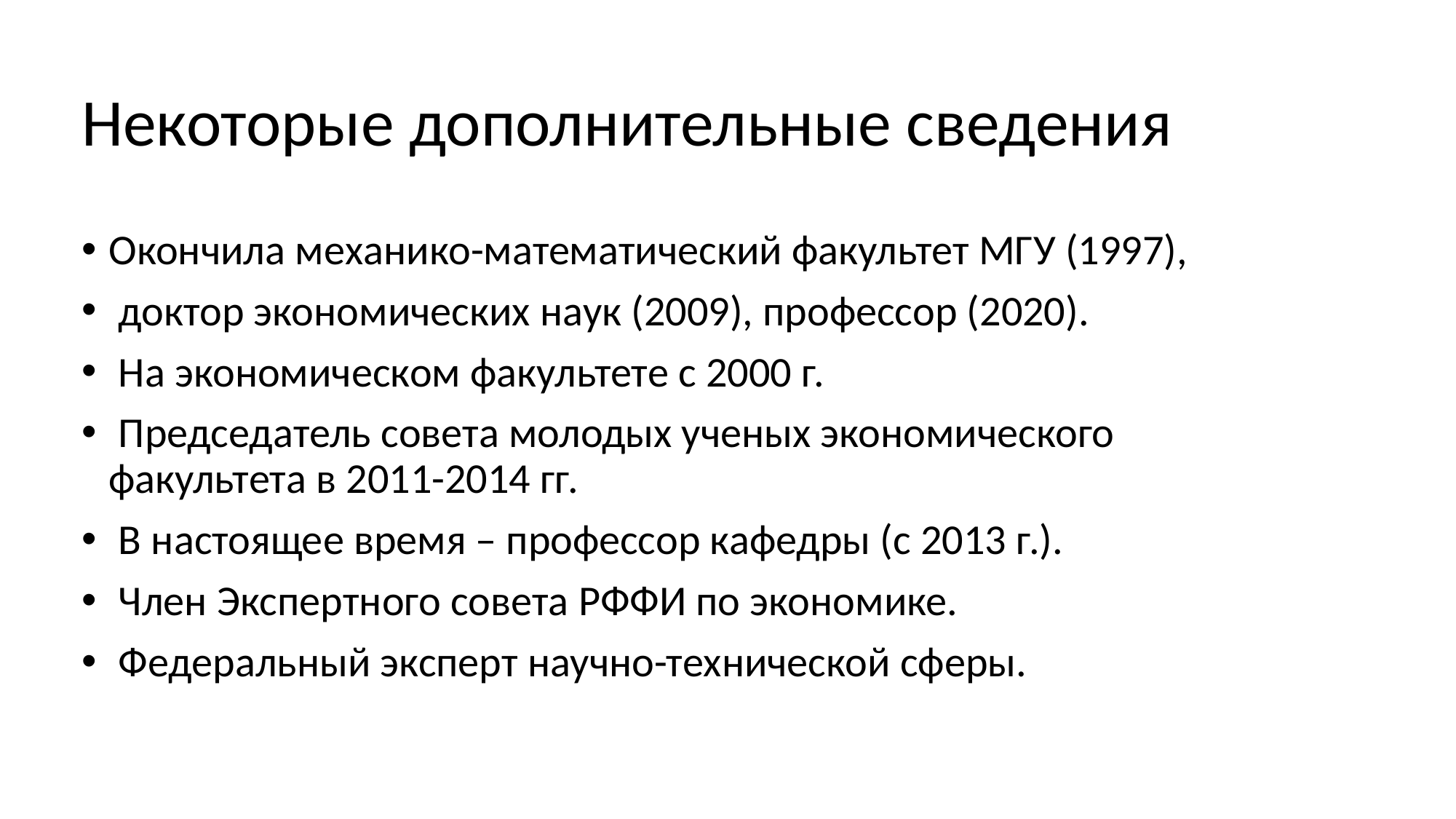

# Некоторые дополнительные сведения
Окончила механико-математический факультет МГУ (1997),
 доктор экономических наук (2009), профессор (2020).
 На экономическом факультете с 2000 г.
 Председатель совета молодых ученых экономического факультета в 2011-2014 гг.
 В настоящее время – профессор кафедры (с 2013 г.).
 Член Экспертного совета РФФИ по экономике.
 Федеральный эксперт научно-технической сферы.